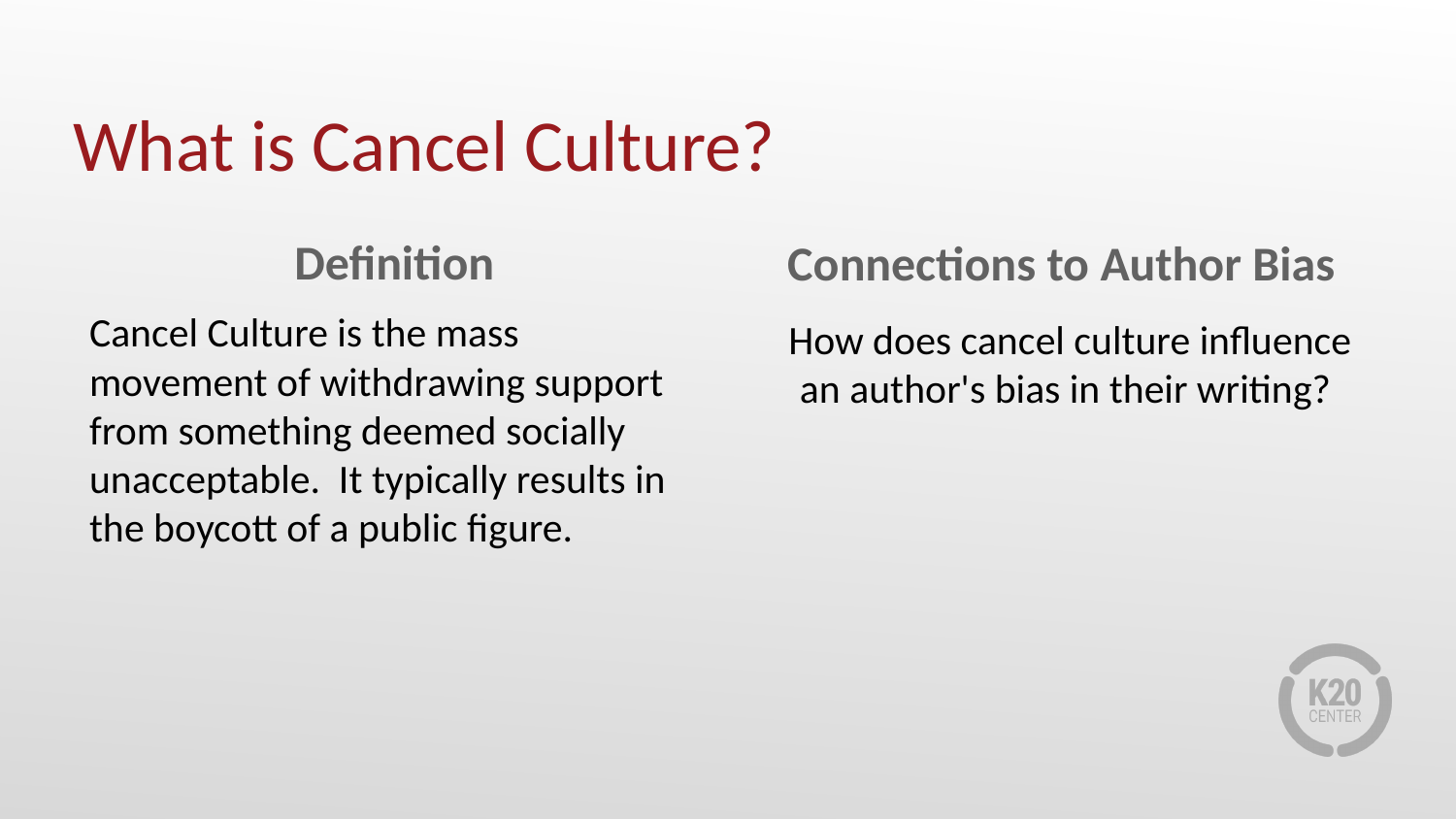

# What is Cancel Culture?
Definition
Connections to Author Bias
Cancel Culture is the mass movement of withdrawing support from something deemed socially unacceptable.  It typically results in the boycott of a public figure.
How does cancel culture influence an author's bias in their writing?